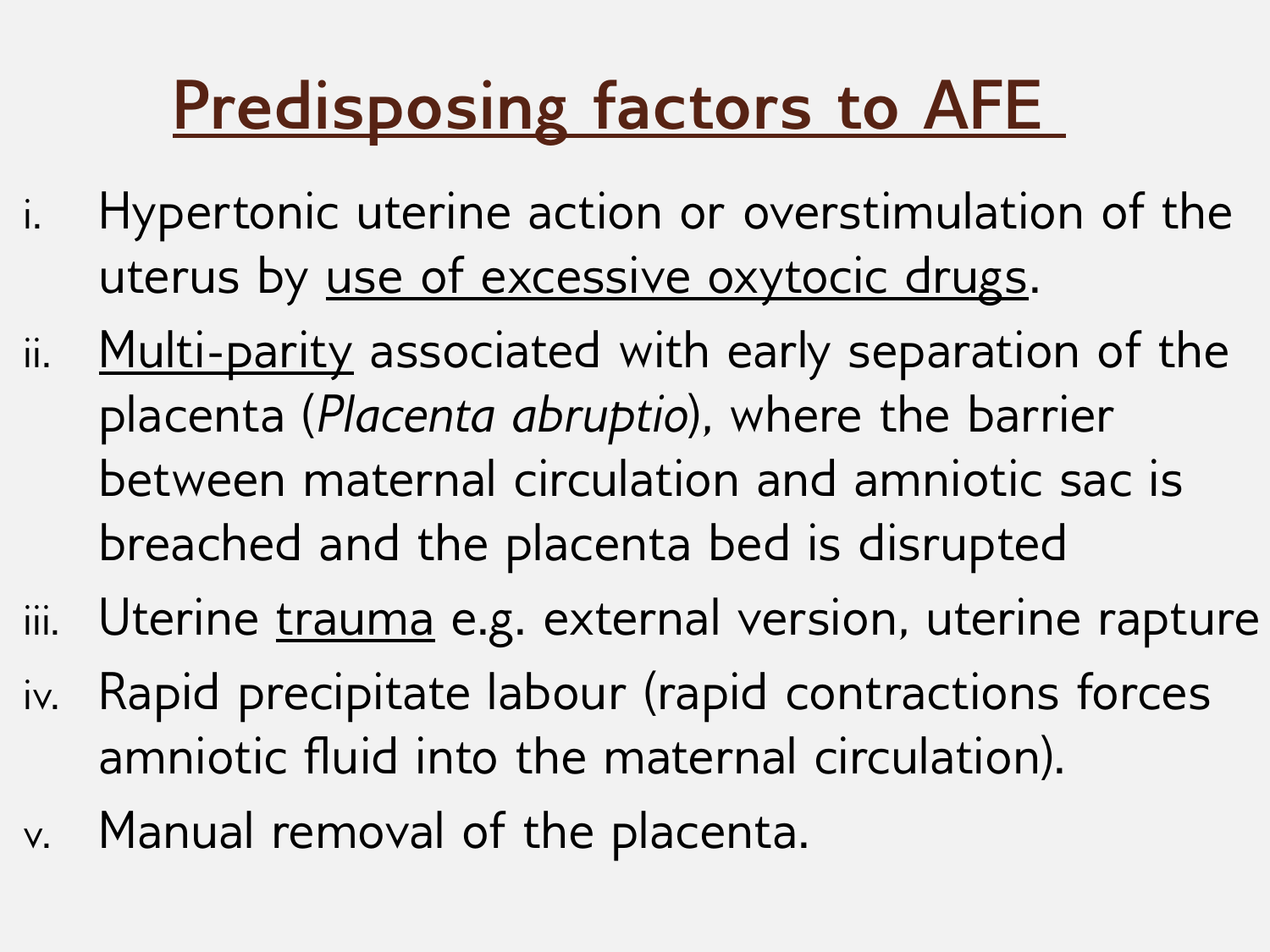

# Predisposing factors to AFE
Hypertonic uterine action or overstimulation of the uterus by use of excessive oxytocic drugs.
Multi-parity associated with early separation of the placenta (Placenta abruptio), where the barrier between maternal circulation and amniotic sac is breached and the placenta bed is disrupted
Uterine trauma e.g. external version, uterine rapture
Rapid precipitate labour (rapid contractions forces amniotic fluid into the maternal circulation).
Manual removal of the placenta.